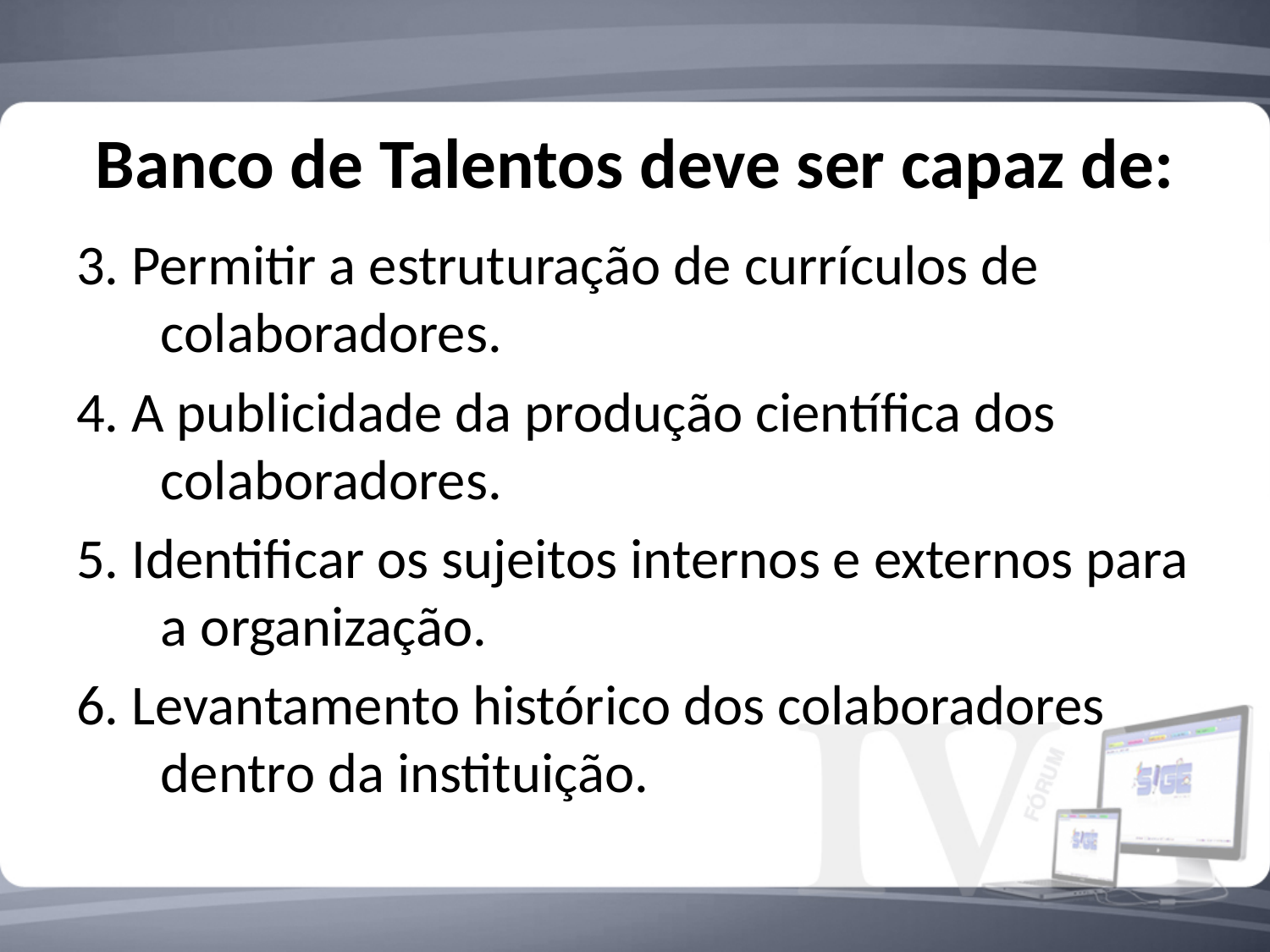

# Banco de Talentos deve ser capaz de:
3. Permitir a estruturação de currículos de colaboradores.
4. A publicidade da produção científica dos colaboradores.
5. Identificar os sujeitos internos e externos para a organização.
6. Levantamento histórico dos colaboradores dentro da instituição.